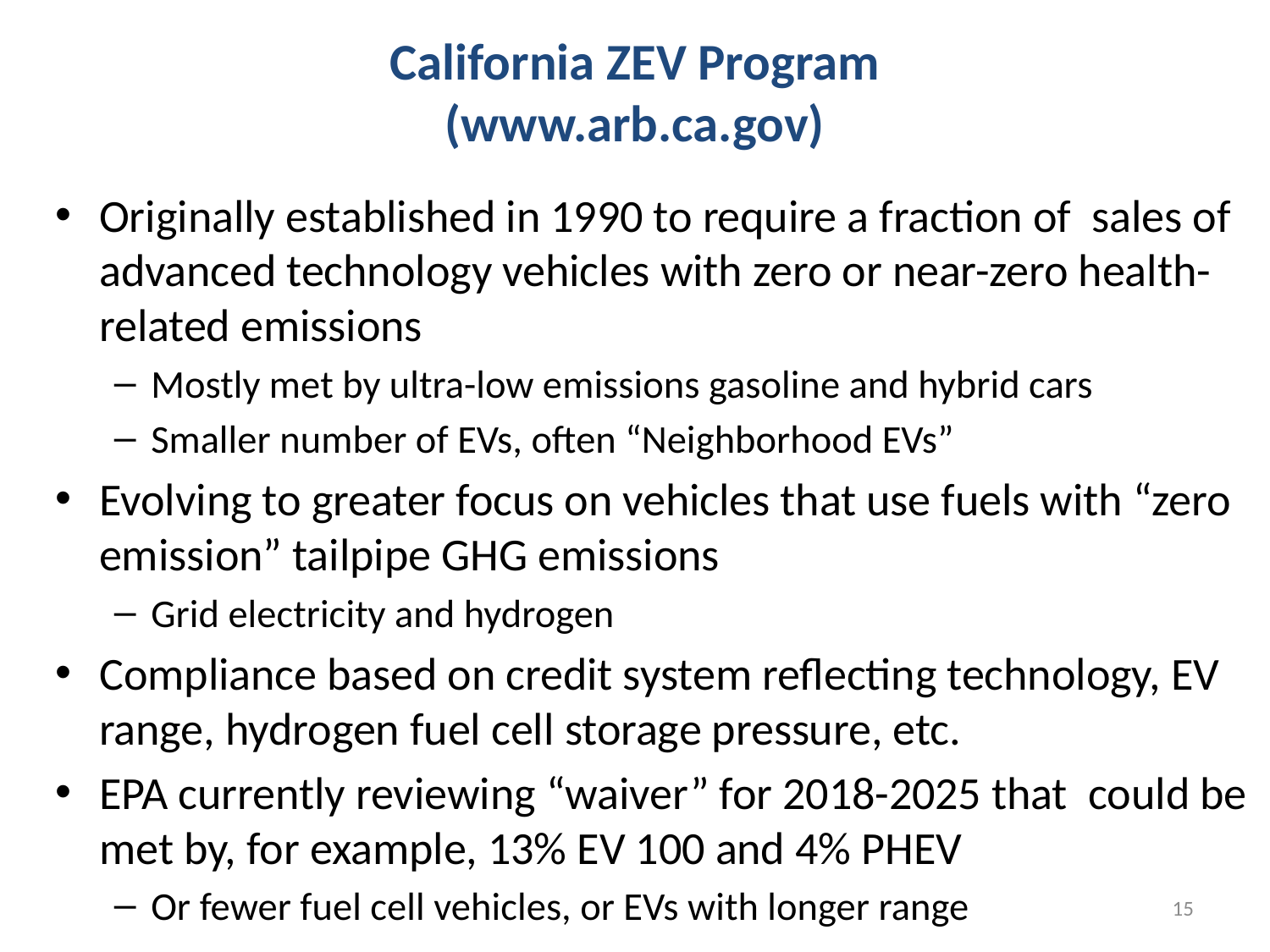

# California ZEV Program (www.arb.ca.gov)
Originally established in 1990 to require a fraction of  sales of advanced technology vehicles with zero or near-zero health-related emissions
Mostly met by ultra-low emissions gasoline and hybrid cars
Smaller number of EVs, often “Neighborhood EVs”
Evolving to greater focus on vehicles that use fuels with “zero emission” tailpipe GHG emissions
Grid electricity and hydrogen
Compliance based on credit system reflecting technology, EV range, hydrogen fuel cell storage pressure, etc.
EPA currently reviewing “waiver” for 2018-2025 that  could be met by, for example, 13% EV 100 and 4% PHEV
Or fewer fuel cell vehicles, or EVs with longer range
15